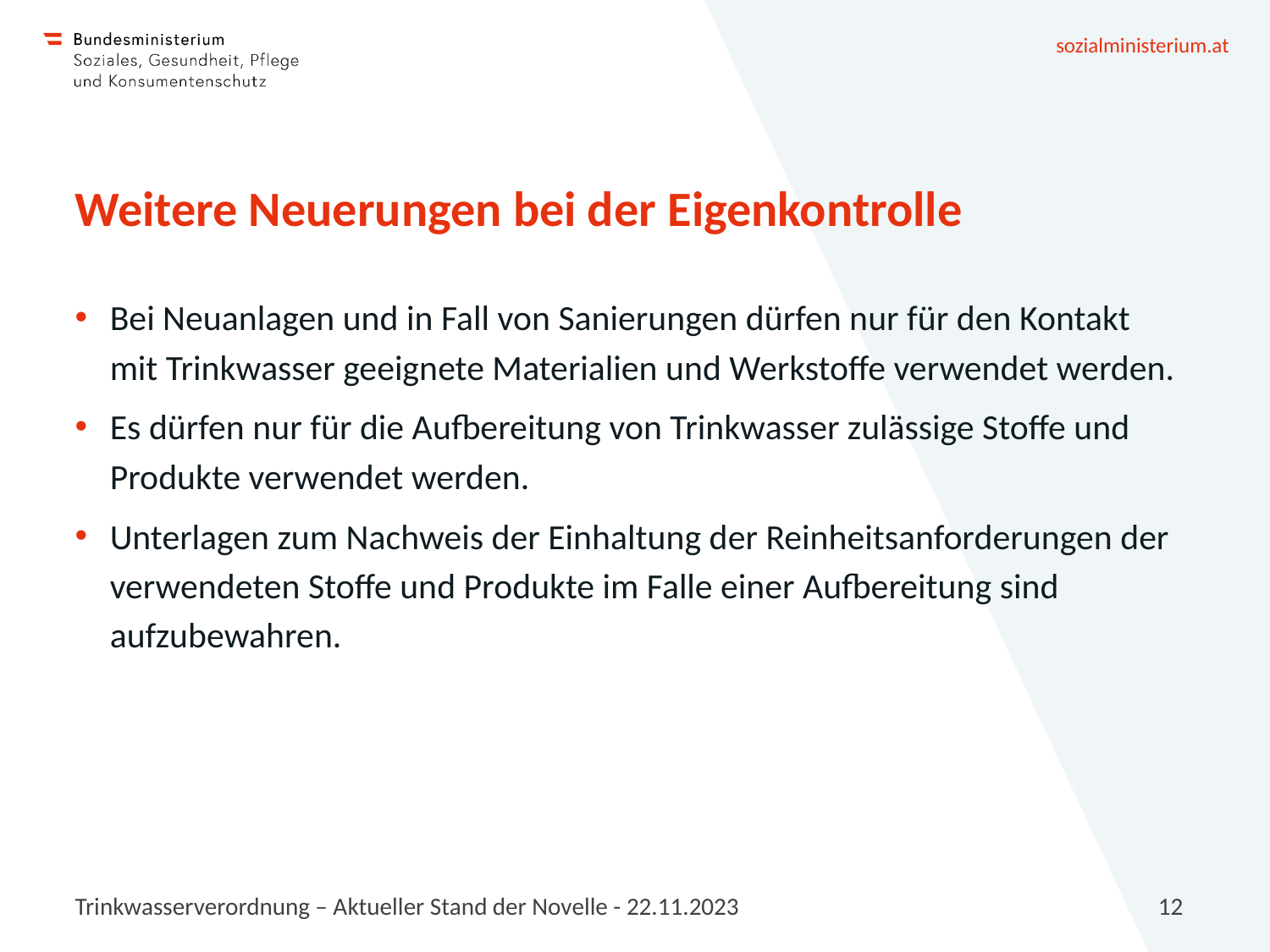

# Weitere Neuerungen bei der Eigenkontrolle
Bei Neuanlagen und in Fall von Sanierungen dürfen nur für den Kontakt mit Trinkwasser geeignete Materialien und Werkstoffe verwendet werden.
Es dürfen nur für die Aufbereitung von Trinkwasser zulässige Stoffe und Produkte verwendet werden.
Unterlagen zum Nachweis der Einhaltung der Reinheitsanforderungen der verwendeten Stoffe und Produkte im Falle einer Aufbereitung sind aufzubewahren.
Trinkwasserverordnung – Aktueller Stand der Novelle - 22.11.2023
12